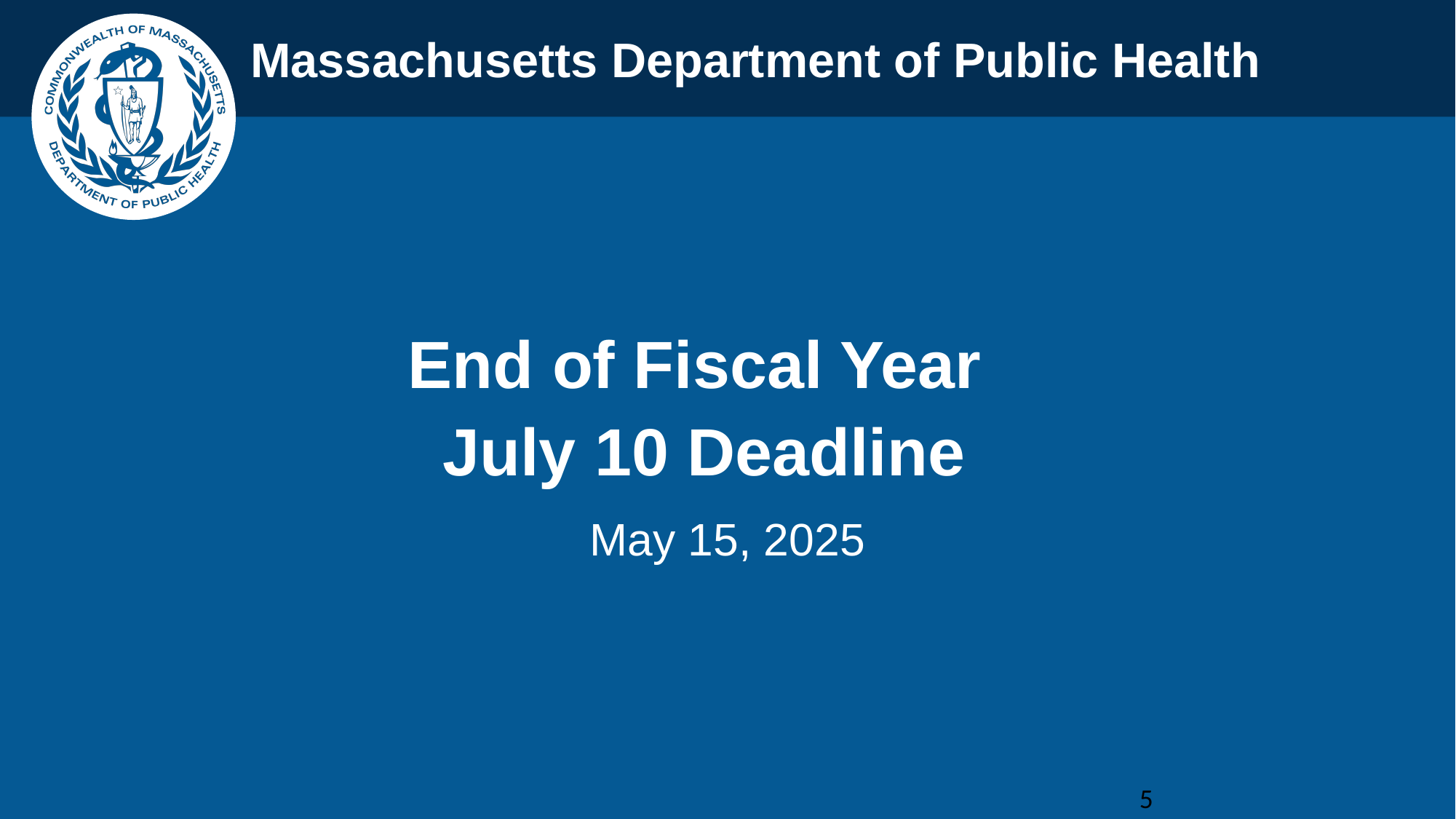

End of Fiscal Year
July 10 Deadline
May 15, 2025
5